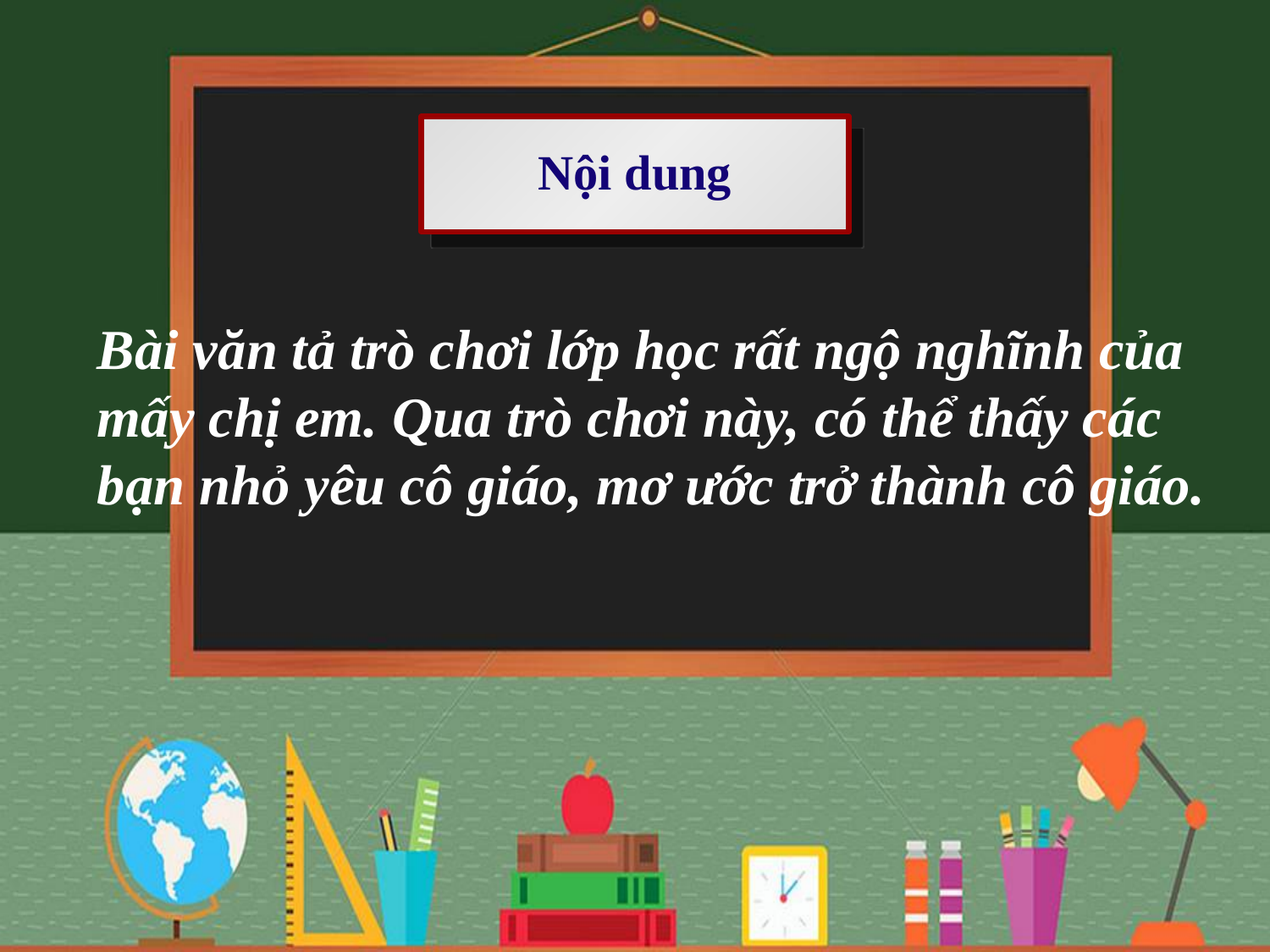

# Nội dung
Bài văn tả trò chơi lớp học rất ngộ nghĩnh của mấy chị em. Qua trò chơi này, có thể thấy các bạn nhỏ yêu cô giáo, mơ ước trở thành cô giáo.